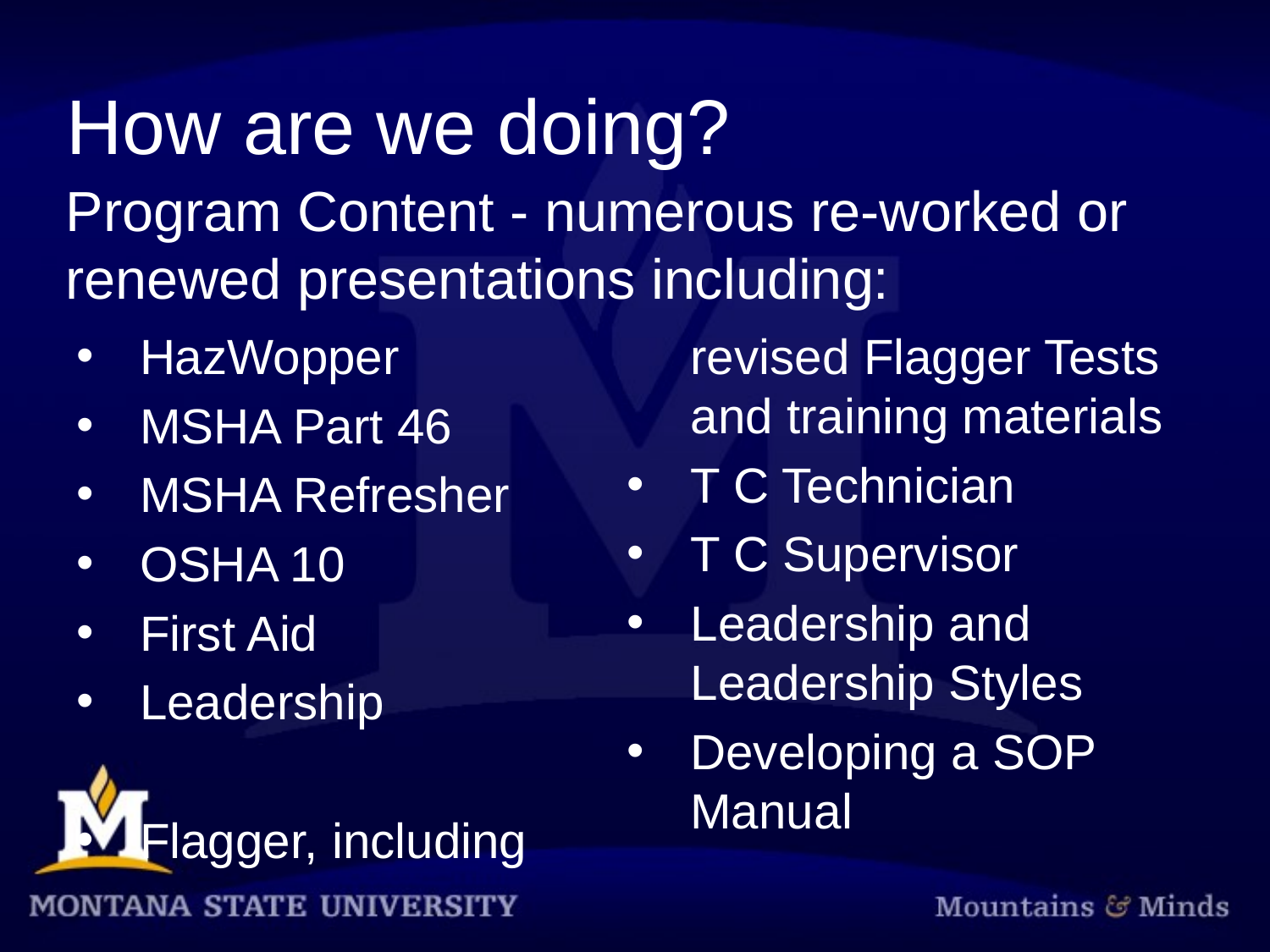

How are we doing?
Program Content - numerous re-worked or renewed presentations including:
HazWopper
MSHA Part 46
MSHA Refresher
OSHA 10
First Aid
Leadership

Flagger, including revised Flagger Tests and training materials
T C Technician
T C Supervisor
Leadership and Leadership Styles
Developing a SOP Manual